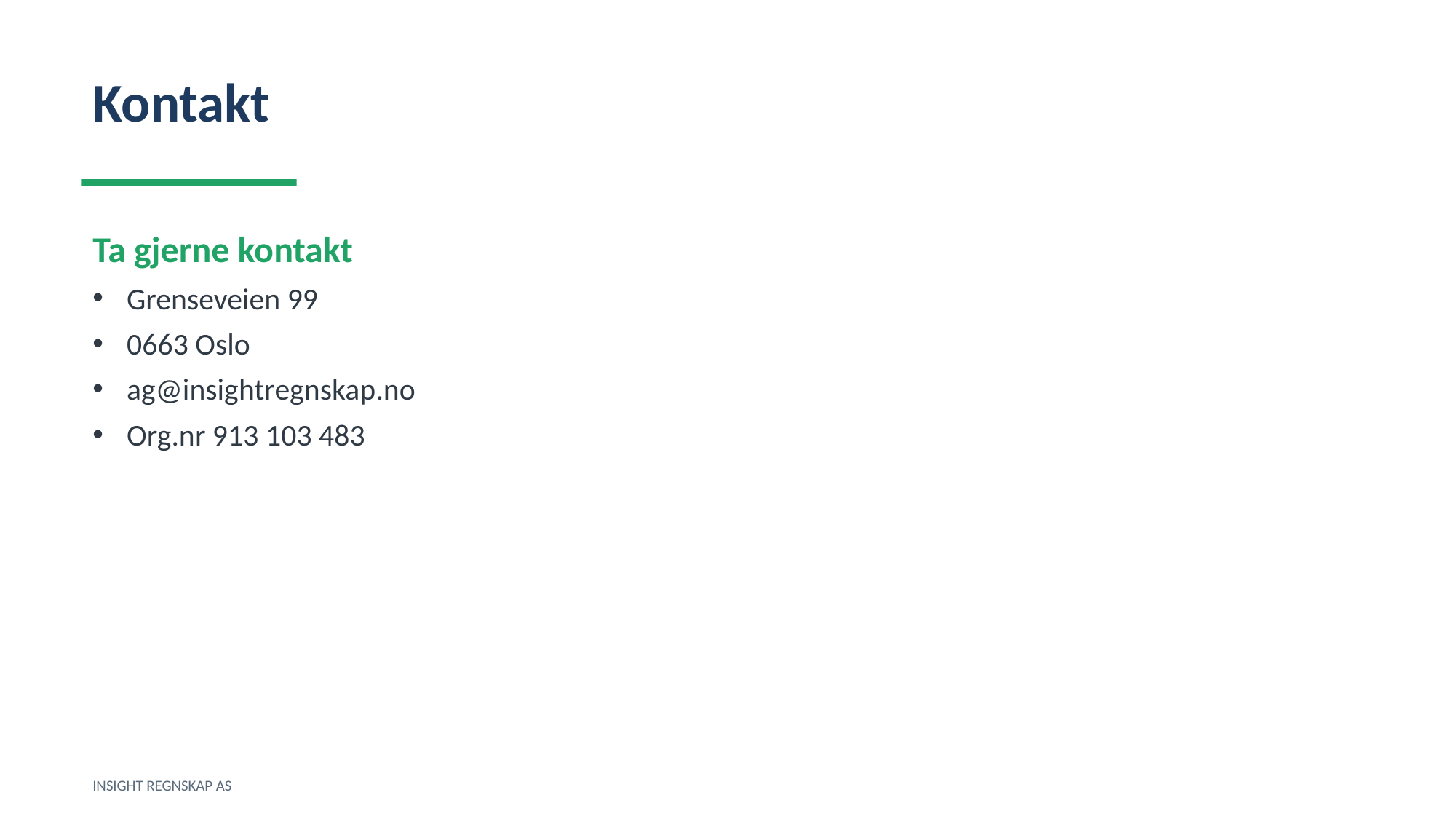

Kontakt

Ta gjerne kontakt
Grenseveien 99
0663 Oslo
ag@insightregnskap.no
Org.nr 913 103 483
INSIGHT REGNSKAP AS